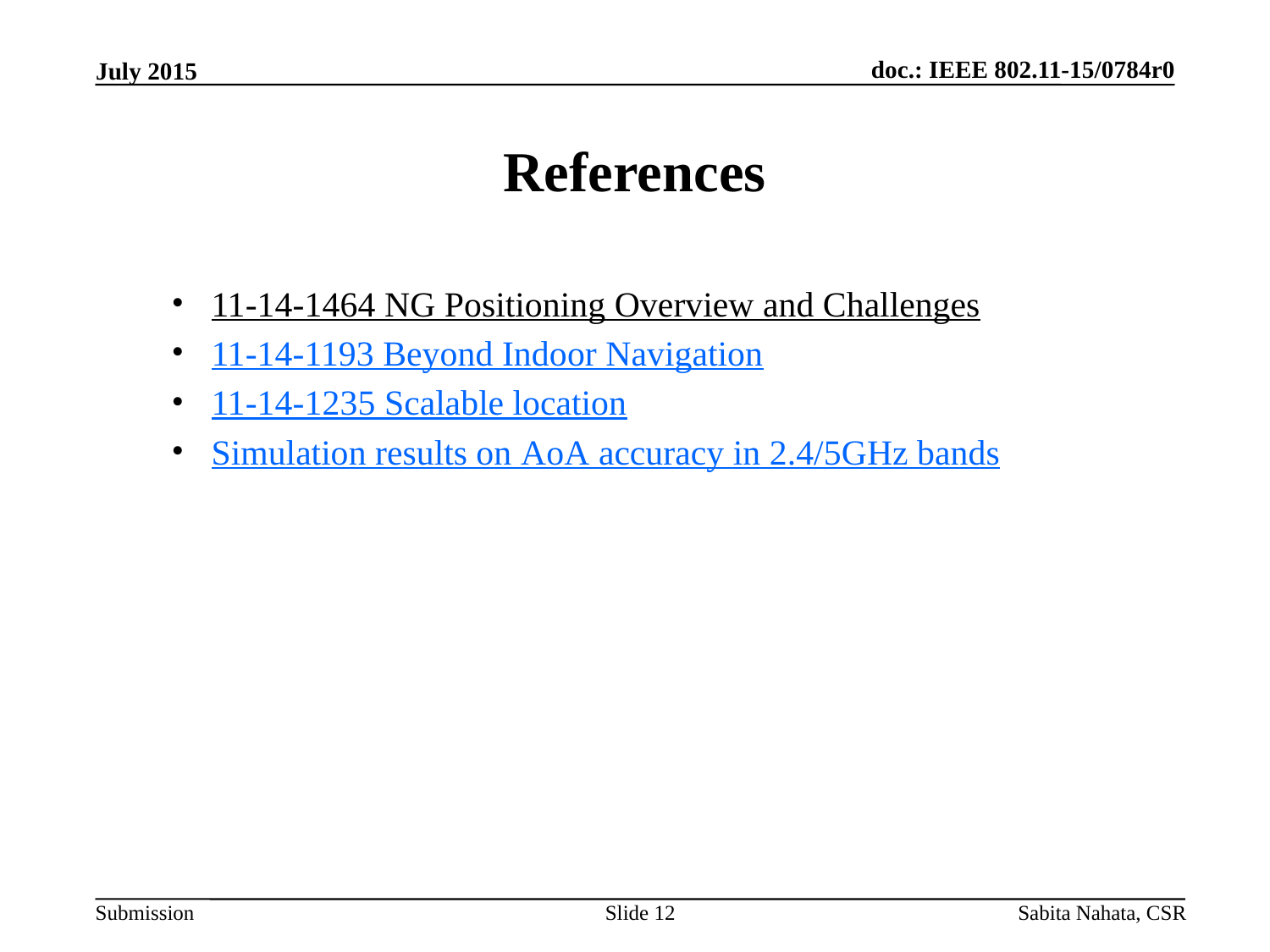

# References
11-14-1464 NG Positioning Overview and Challenges
11-14-1193 Beyond Indoor Navigation
11-14-1235 Scalable location
Simulation results on AoA accuracy in 2.4/5GHz bands
Slide 12
Sabita Nahata, CSR